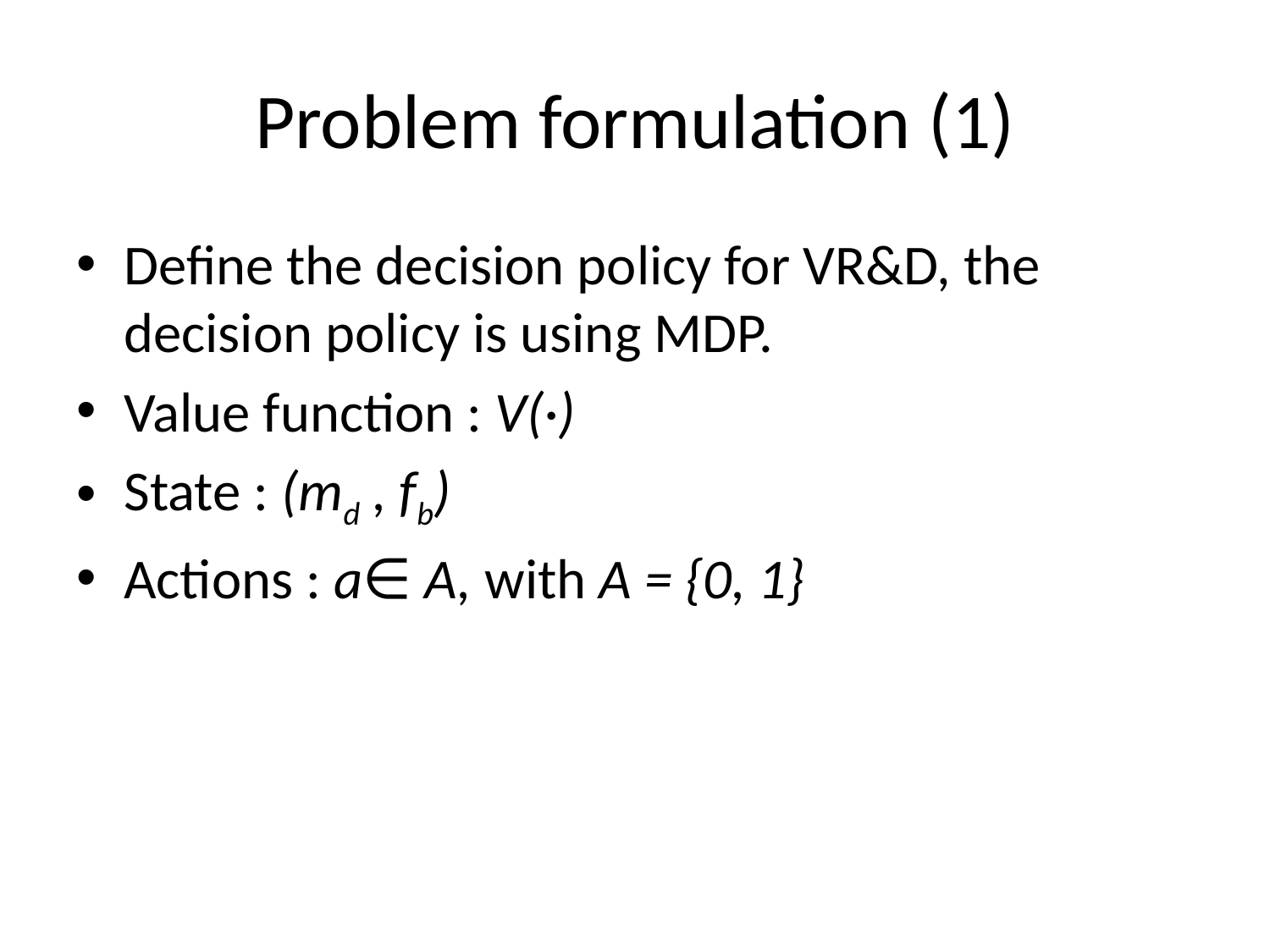

# Problem formulation (1)
Deﬁne the decision policy for VR&D, the  decision policy is using MDP.
Value function : V(·)
State : (md , fb)
Actions : a∈ A, with A = {0, 1}